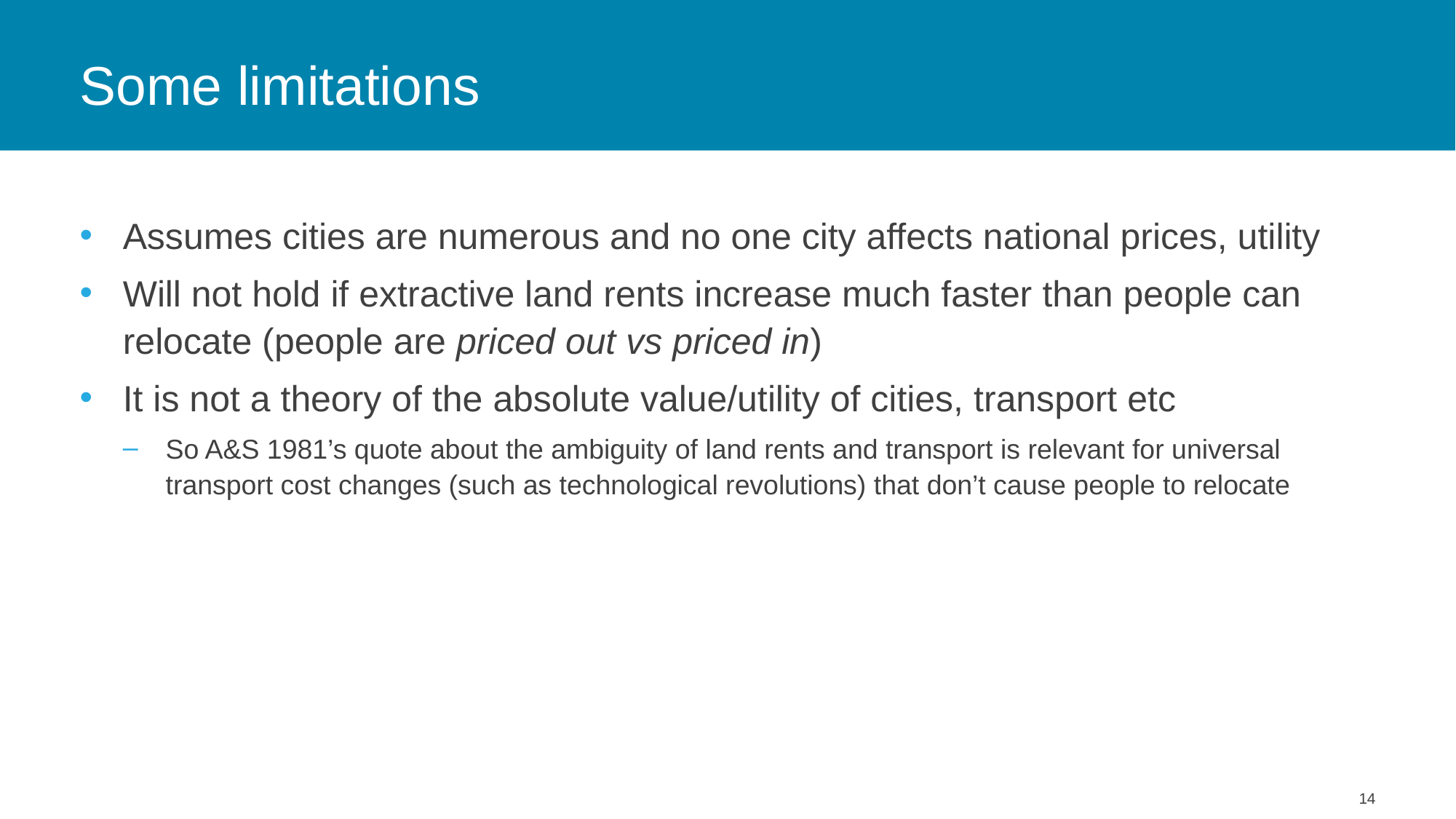

# Some limitations
Assumes cities are numerous and no one city affects national prices, utility
Will not hold if extractive land rents increase much faster than people can relocate (people are priced out vs priced in)
It is not a theory of the absolute value/utility of cities, transport etc
So A&S 1981’s quote about the ambiguity of land rents and transport is relevant for universal transport cost changes (such as technological revolutions) that don’t cause people to relocate
14